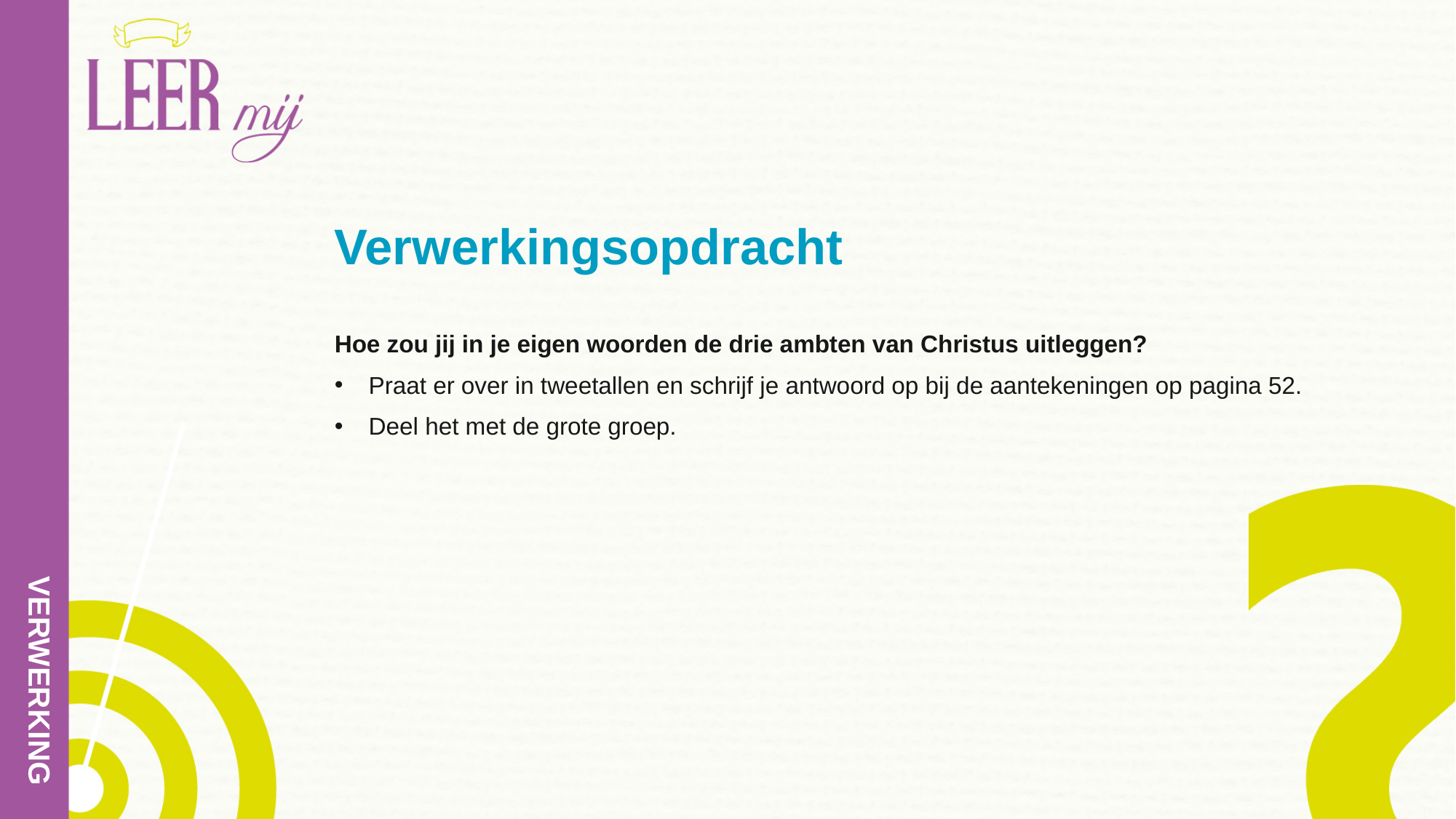

# Verwerkingsopdracht
Hoe zou jij in je eigen woorden de drie ambten van Christus uitleggen?
Praat er over in tweetallen en schrijf je antwoord op bij de aantekeningen op pagina 52.
Deel het met de grote groep.